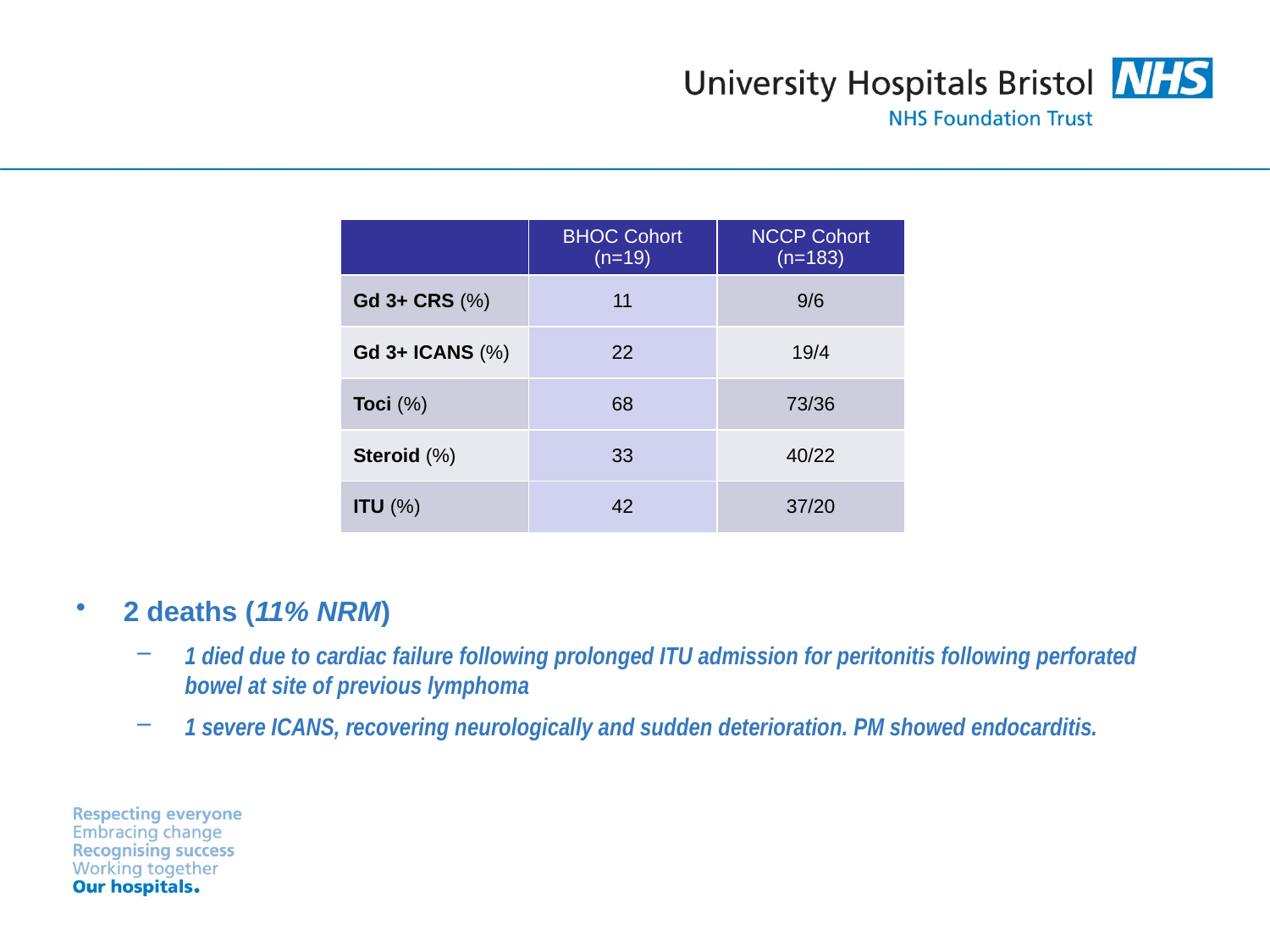

|  | BHOC Cohort (n=19) | NCCP Cohort (n=183) |
| --- | --- | --- |
| Gd 3+ CRS (%) | 11 | 9/6 |
| Gd 3+ ICANS (%) | 22 | 19/4 |
| Toci (%) | 68 | 73/36 |
| Steroid (%) | 33 | 40/22 |
| ITU (%) | 42 | 37/20 |
2 deaths (11% NRM)
1 died due to cardiac failure following prolonged ITU admission for peritonitis following perforated bowel at site of previous lymphoma
1 severe ICANS, recovering neurologically and sudden deterioration. PM showed endocarditis.